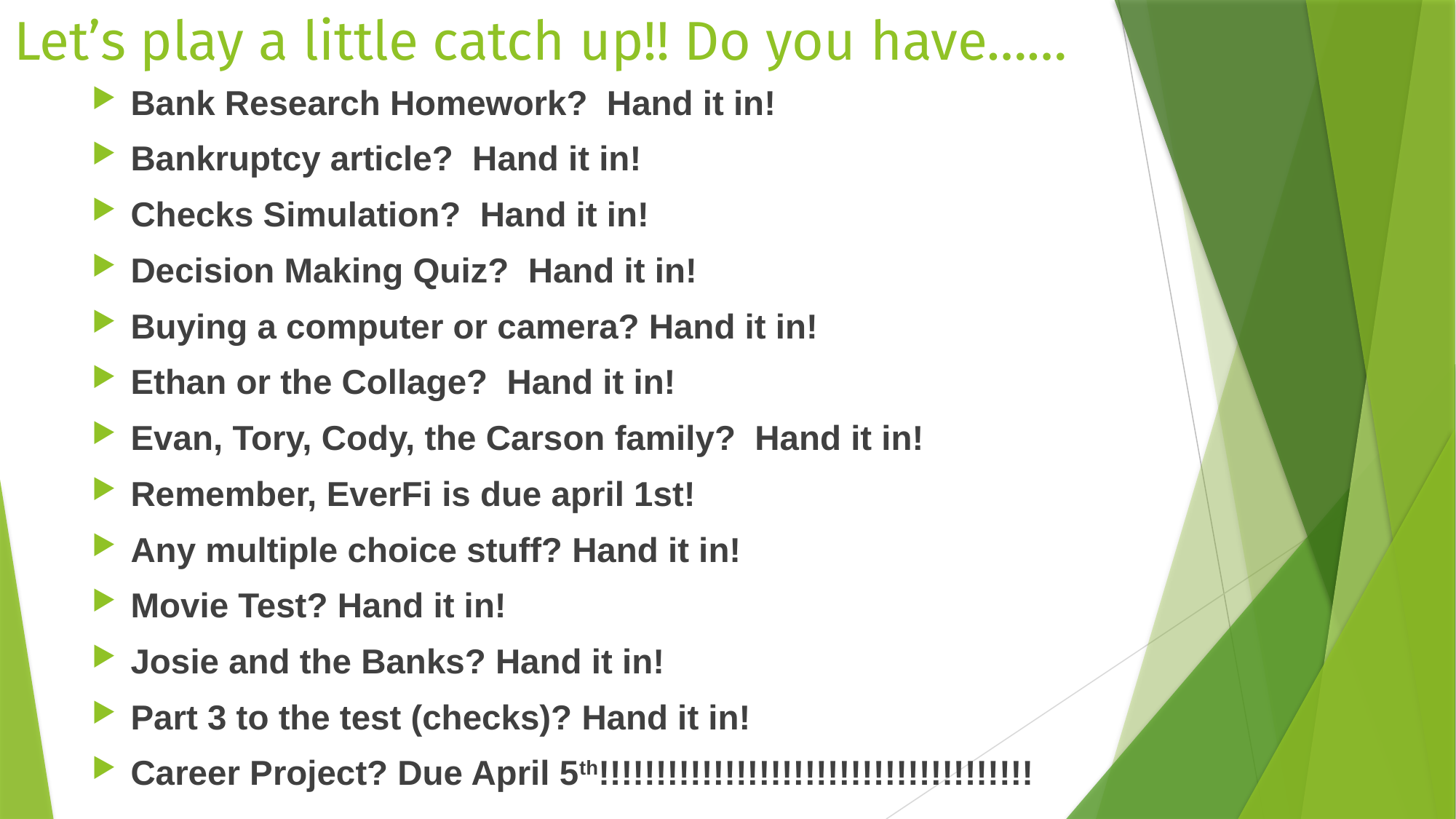

# Let’s play a little catch up!! Do you have……
Bank Research Homework?  Hand it in!
Bankruptcy article?  Hand it in!
Checks Simulation?  Hand it in!
Decision Making Quiz?  Hand it in!
Buying a computer or camera? Hand it in!
Ethan or the Collage?  Hand it in!
Evan, Tory, Cody, the Carson family?  Hand it in!
Remember, EverFi is due april 1st!
Any multiple choice stuff? Hand it in!
Movie Test? Hand it in!
Josie and the Banks? Hand it in!
Part 3 to the test (checks)? Hand it in!
Career Project? Due April 5th!!!!!!!!!!!!!!!!!!!!!!!!!!!!!!!!!!!!!!